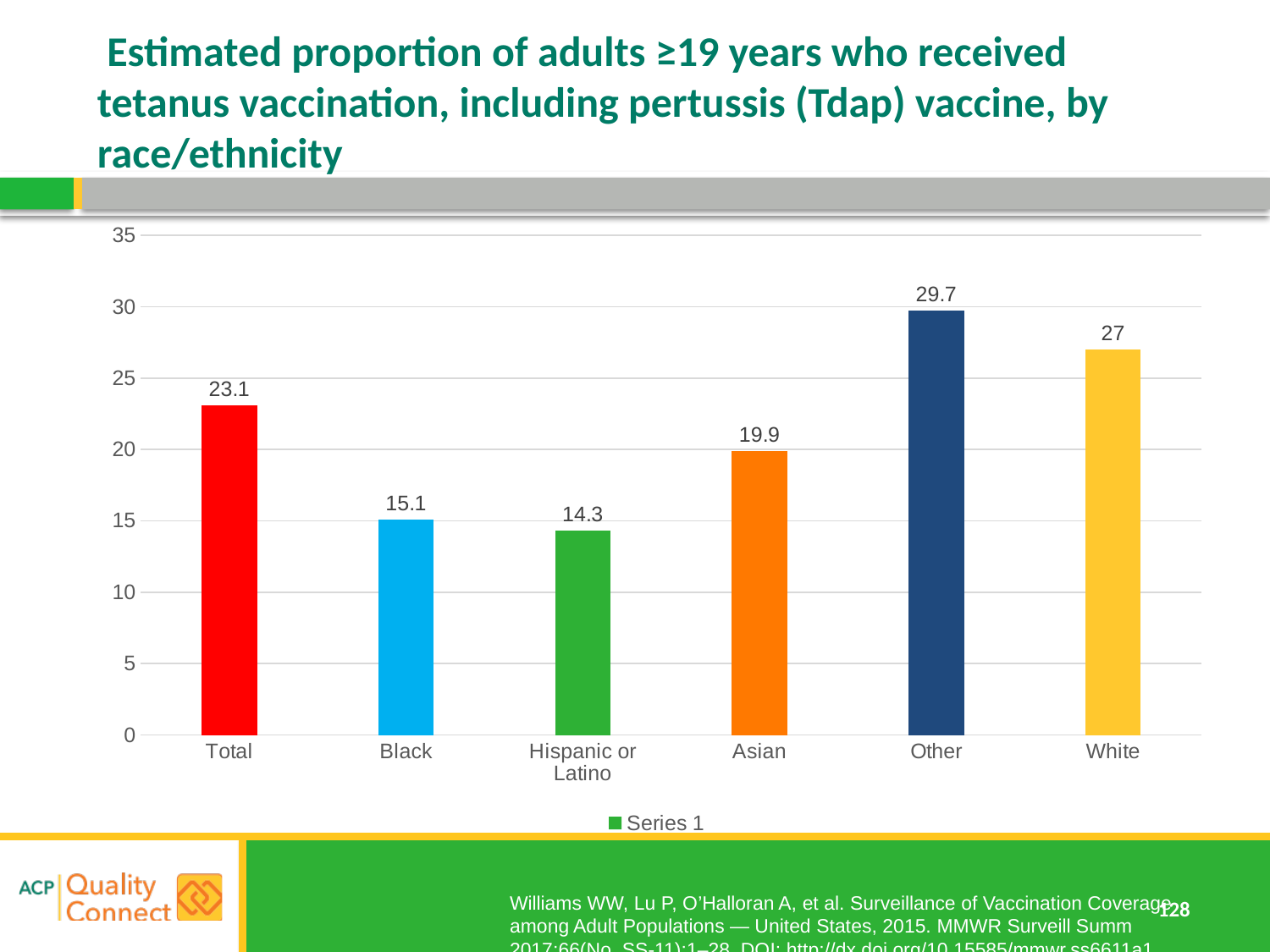

# Estimated proportion of adults ≥19 years who received tetanus vaccination, including pertussis (Tdap) vaccine, by race/ethnicity

### Chart

| Category | Series 1 |
|---|---|
| Total | 23.1 |
| Black | 15.1 |
| Hispanic or Latino | 14.3 |
| Asian | 19.9 |
| Other | 29.7 |
| White | 27.0 |
Williams WW, Lu P, O’Halloran A, et al. Surveillance of Vaccination Coverage among Adult Populations — United States, 2015. MMWR Surveill Summ 2017;66(No. SS-11):1–28. DOI: http://dx.doi.org/10.15585/mmwr.ss6611a1.